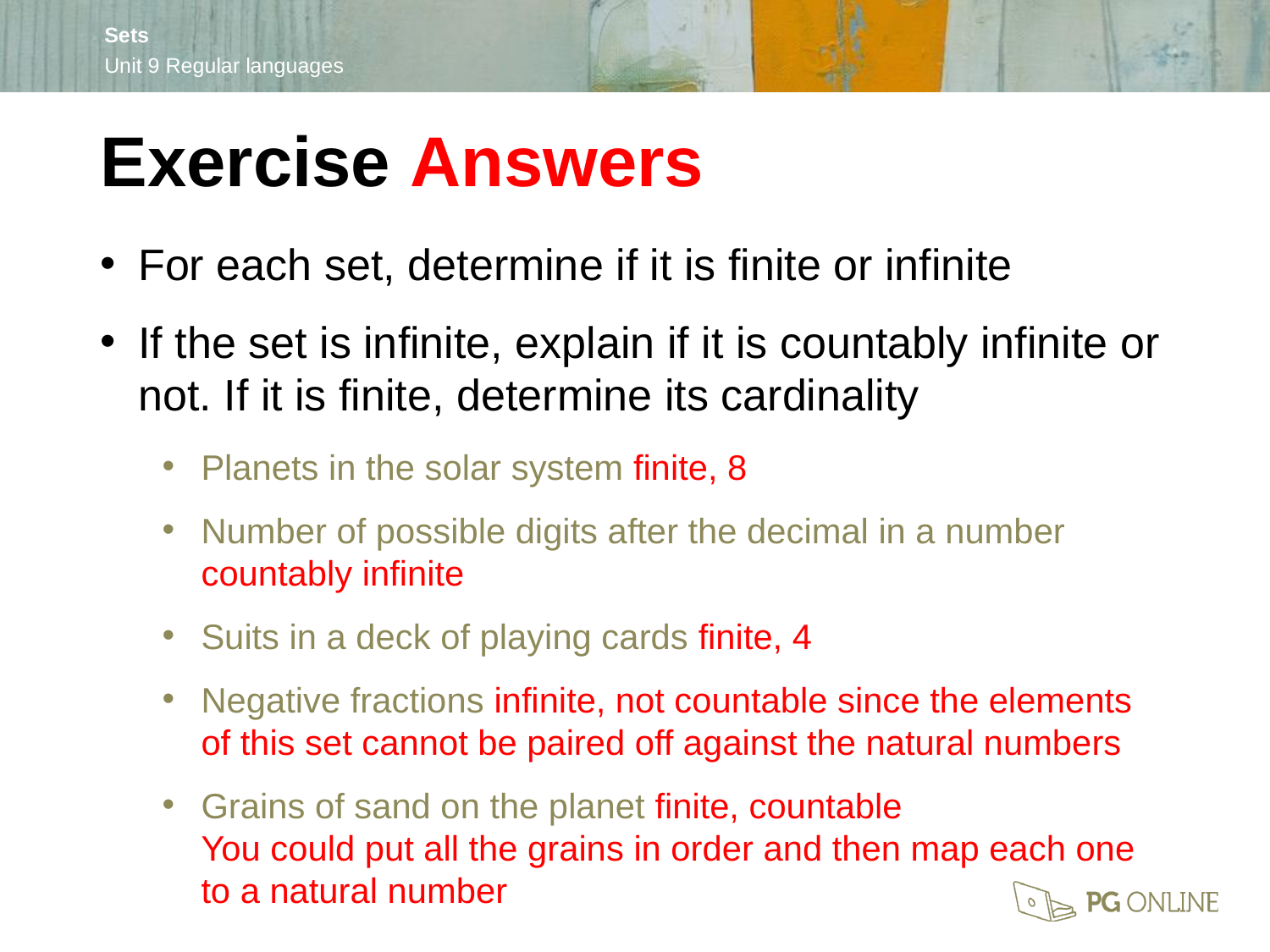

Exercise Answers
For each set, determine if it is finite or infinite
If the set is infinite, explain if it is countably infinite or not. If it is finite, determine its cardinality
Planets in the solar system finite, 8
Number of possible digits after the decimal in a number
countably infinite
Suits in a deck of playing cards finite, 4
Negative fractions infinite, not countable since the elements of this set cannot be paired off against the natural numbers
Grains of sand on the planet finite, countable
You could put all the grains in order and then map each one to a natural number